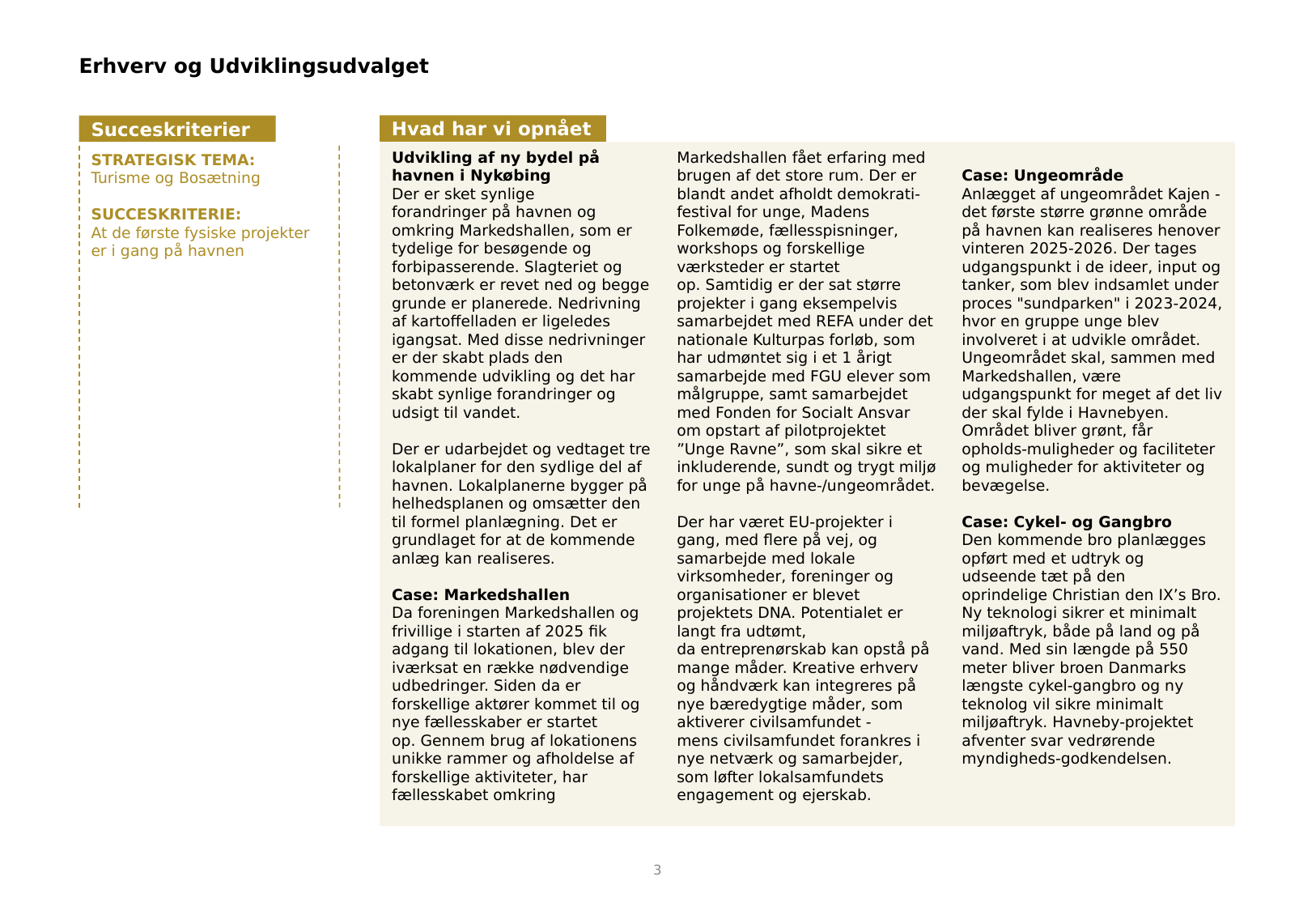

Hvad har vi opnået
Succeskriterier
Udvikling af ny bydel på havnen i Nykøbing
Der er sket synlige forandringer på havnen og omkring Markedshallen, som er tydelige for besøgende og forbipasserende. Slagteriet og betonværk er revet ned og begge grunde er planerede. Nedrivning af kartoffelladen er ligeledes igangsat. Med disse nedrivninger er der skabt plads den kommende udvikling og det har skabt synlige forandringer og udsigt til vandet.

Der er udarbejdet og vedtaget tre lokalplaner for den sydlige del af havnen. Lokalplanerne bygger på helhedsplanen og omsætter den til formel planlægning. Det er grundlaget for at de kommende anlæg kan realiseres.

Case: Markedshallen
Da foreningen Markedshallen og frivillige i starten af 2025 fik adgang til lokationen, blev der iværksat en række nødvendige udbedringer. Siden da er forskellige aktører kommet til og nye fællesskaber er startet op. Gennem brug af lokationens unikke rammer og afholdelse af forskellige aktiviteter, har fællesskabet omkring Markedshallen fået erfaring med brugen af det store rum. Der er blandt andet afholdt demokrati-festival for unge, Madens Folkemøde, fællesspisninger, workshops og forskellige værksteder er startet op. Samtidig er der sat større projekter i gang eksempelvis samarbejdet med REFA under det nationale Kulturpas forløb, som har udmøntet sig i et 1 årigt samarbejde med FGU elever som målgruppe, samt samarbejdet med Fonden for Socialt Ansvar om opstart af pilotprojektet ”Unge Ravne”, som skal sikre et inkluderende, sundt og trygt miljø for unge på havne-/ungeområdet.

Der har været EU-projekter i gang, med flere på vej, og samarbejde med lokale virksomheder, foreninger og organisationer er blevet projektets DNA. Potentialet er langt fra udtømt, da entreprenørskab kan opstå på mange måder. Kreative erhverv og håndværk kan integreres på nye bæredygtige måder, som aktiverer civilsamfundet - mens civilsamfundet forankres i nye netværk og samarbejder, som løfter lokalsamfundets engagement og ejerskab.

Case: Ungeområde
Anlægget af ungeområdet Kajen - det første større grønne område på havnen kan realiseres henover vinteren 2025-2026. Der tages udgangspunkt i de ideer, input og tanker, som blev indsamlet under proces "sundparken" i 2023-2024, hvor en gruppe unge blev involveret i at udvikle området. Ungeområdet skal, sammen med Markedshallen, være udgangspunkt for meget af det liv der skal fylde i Havnebyen. Området bliver grønt, får opholds-muligheder og faciliteter og muligheder for aktiviteter og bevægelse.
Case: Cykel- og Gangbro
Den kommende bro planlægges opført med et udtryk og udseende tæt på den oprindelige Christian den IX’s Bro. Ny teknologi sikrer et minimalt miljøaftryk, både på land og på vand. Med sin længde på 550 meter bliver broen Danmarks længste cykel-gangbro og ny teknolog vil sikre minimalt miljøaftryk. Havneby-projektet afventer svar vedrørende myndigheds-godkendelsen.
STRATEGISK TEMA:
Turisme og Bosætning

SUCCESKRITERIE:
At de første fysiske projekter er i gang på havnen

3